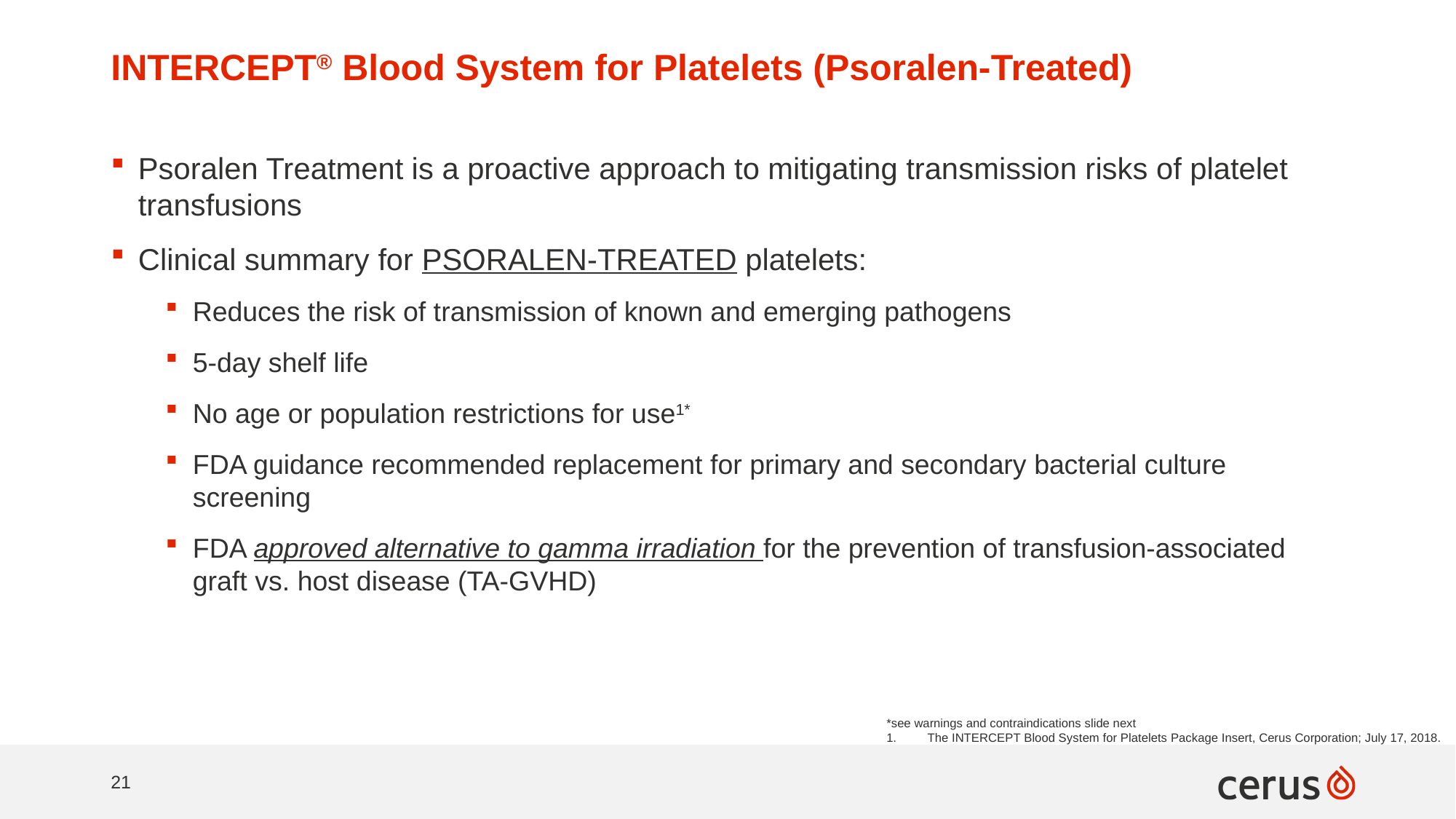

# INTERCEPT® Blood System for Platelets (Psoralen-Treated)
Psoralen Treatment is a proactive approach to mitigating transmission risks of platelet transfusions
Clinical summary for PSORALEN-TREATED platelets:
Reduces the risk of transmission of known and emerging pathogens
5-day shelf life
No age or population restrictions for use1*
FDA guidance recommended replacement for primary and secondary bacterial culture screening
FDA approved alternative to gamma irradiation for the prevention of transfusion-associated graft vs. host disease (TA-GVHD)
*see warnings and contraindications slide next
The INTERCEPT Blood System for Platelets Package Insert, Cerus Corporation; July 17, 2018.
21